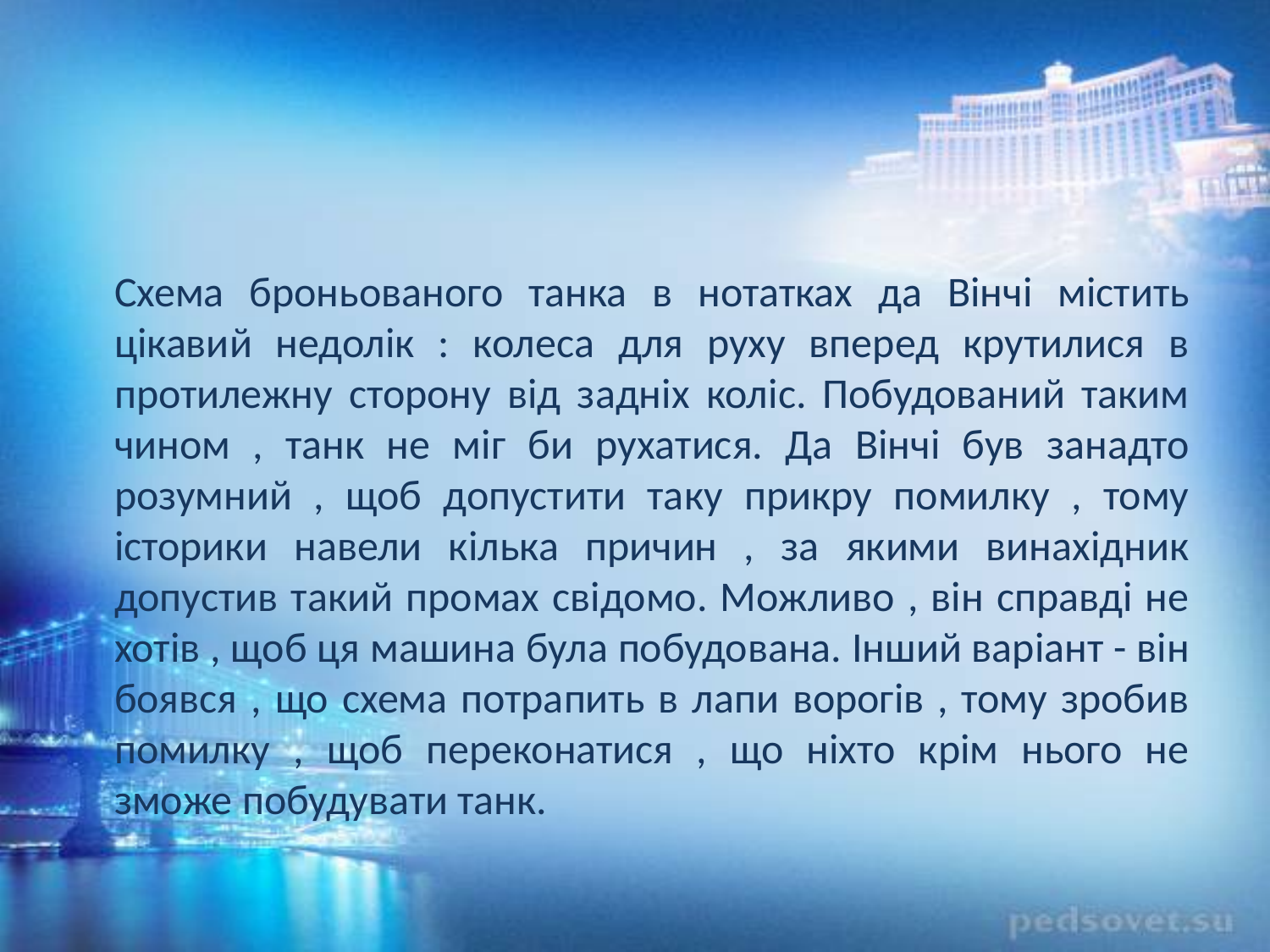

Схема броньованого танка в нотатках да Вінчі містить цікавий недолік : колеса для руху вперед крутилися в протилежну сторону від задніх коліс. Побудований таким чином , танк не міг би рухатися. Да Вінчі був занадто розумний , щоб допустити таку прикру помилку , тому історики навели кілька причин , за якими винахідник допустив такий промах свідомо. Можливо , він справді не хотів , щоб ця машина була побудована. Інший варіант - він боявся , що схема потрапить в лапи ворогів , тому зробив помилку , щоб переконатися , що ніхто крім нього не зможе побудувати танк.